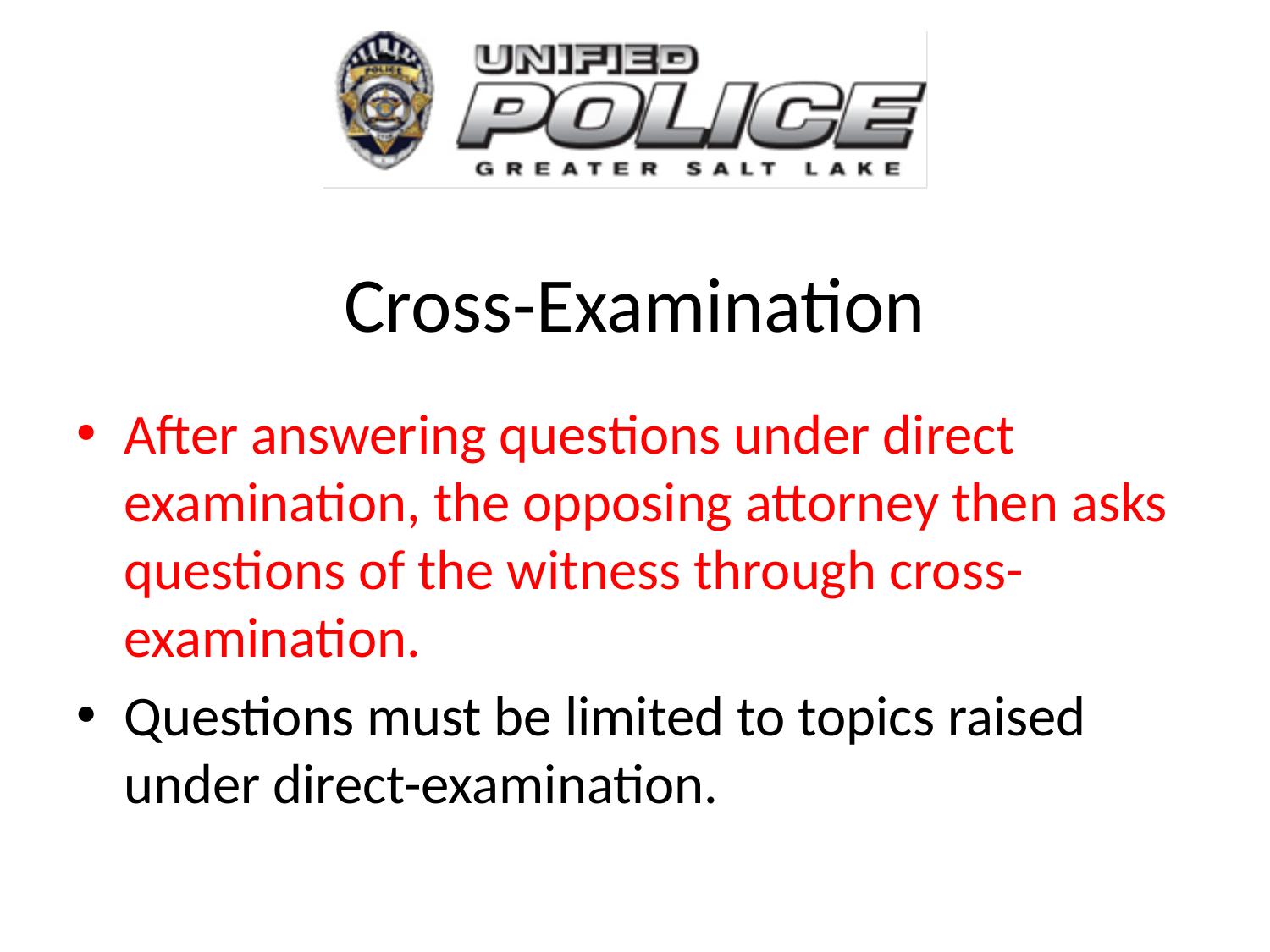

# Cross-Examination
After answering questions under direct examination, the opposing attorney then asks questions of the witness through cross-examination.
Questions must be limited to topics raised under direct-examination.